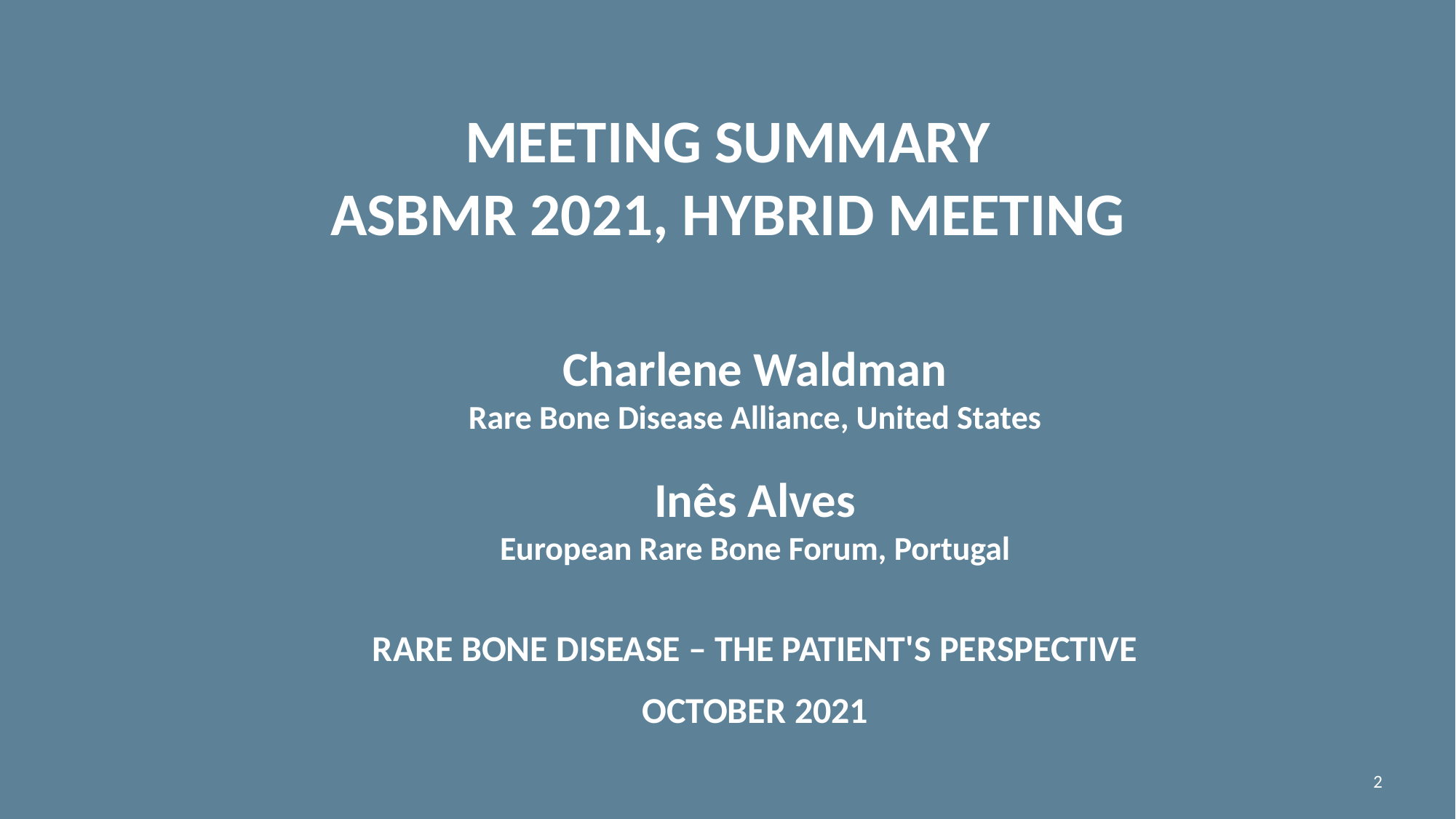

# MEETING SUMMARY asbmr 2021, hybrid MEETING
Charlene Waldman
Rare Bone Disease Alliance, United States

Inês Alves
European Rare Bone Forum, Portugal

RARE BONE DISEASE – THE PATIENT'S PERSPECTIVE
OCTOBER 2021
2